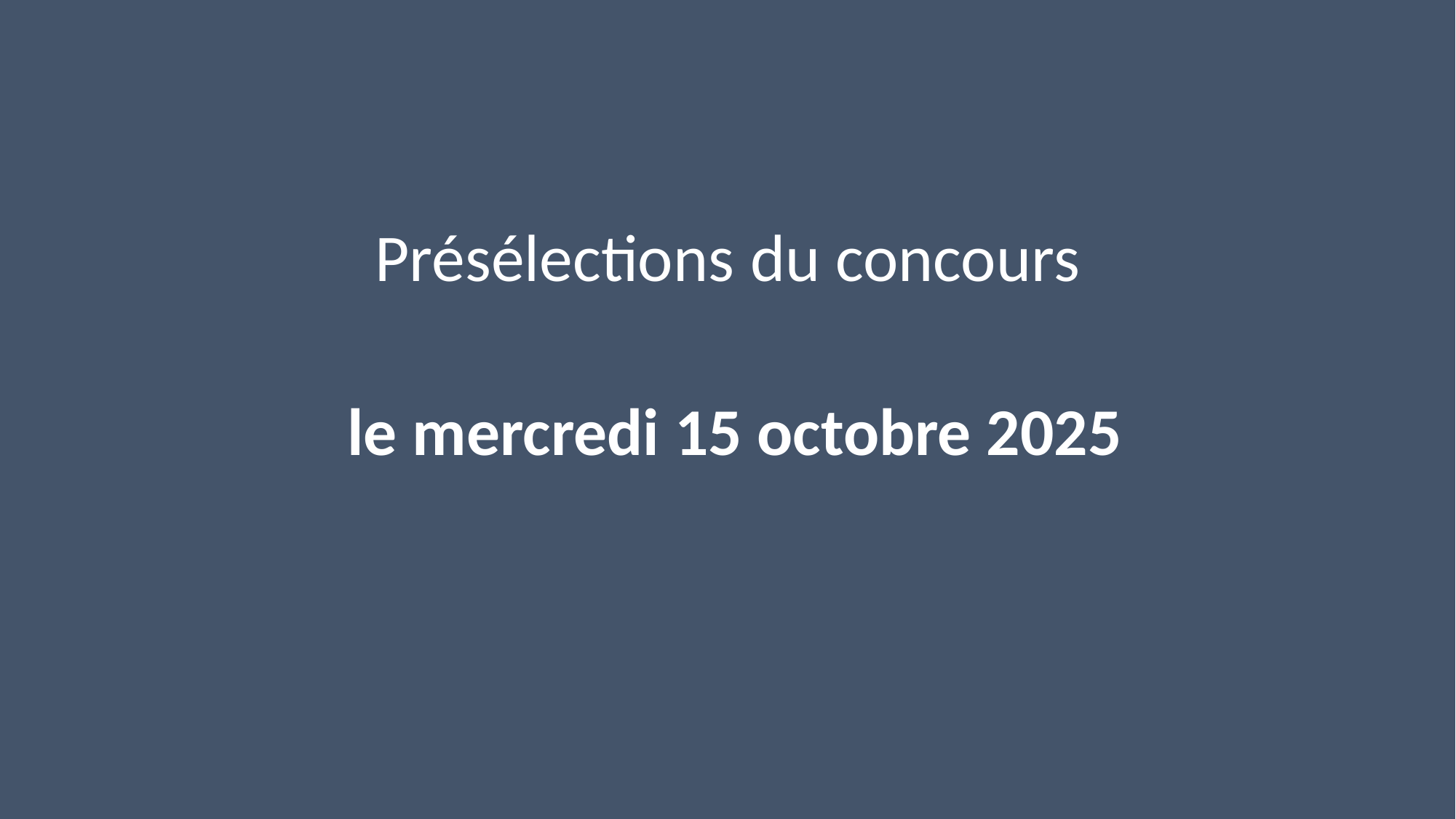

#
Présélections du concours

 le mercredi 15 octobre 2025